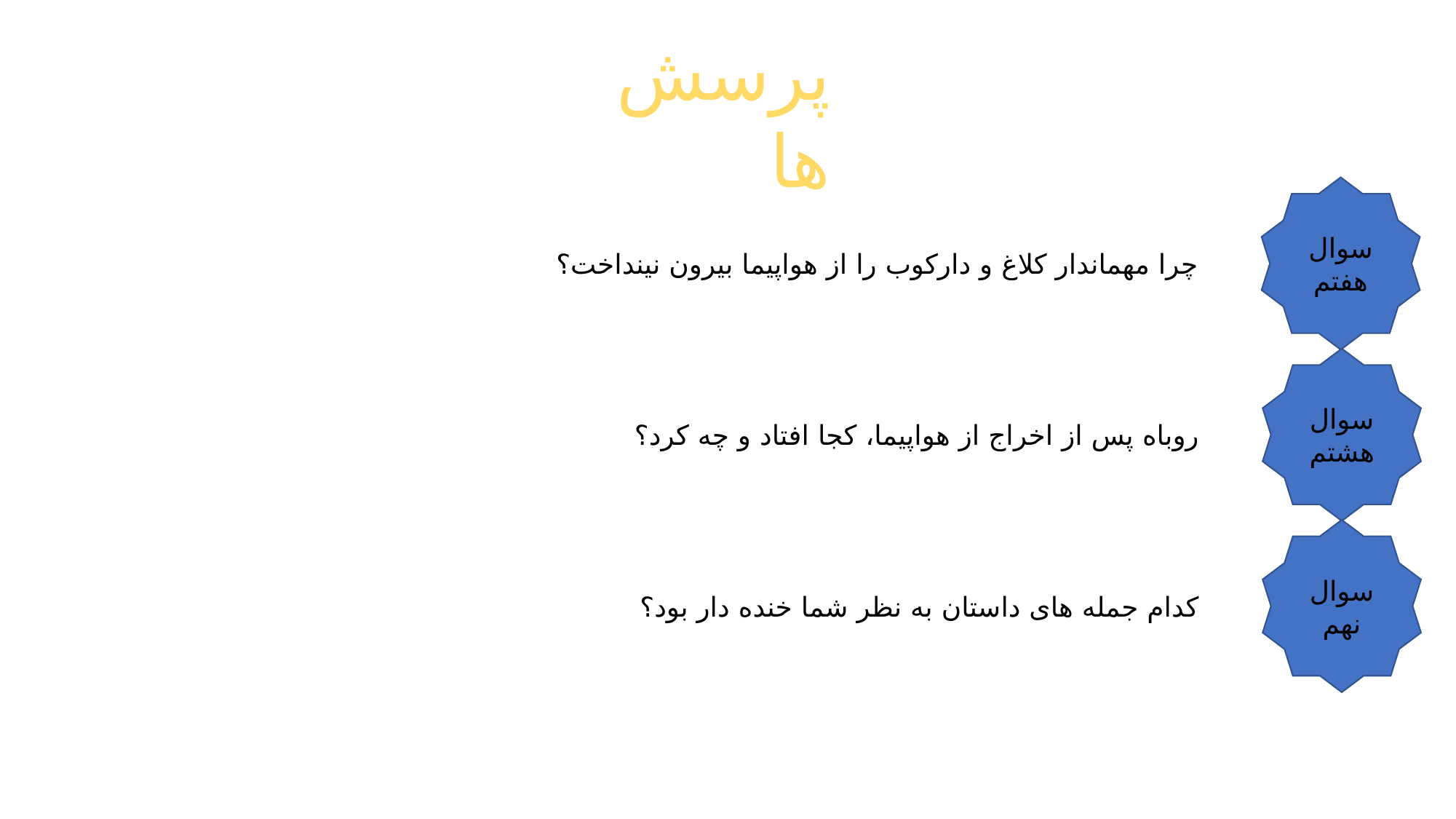

پرسش ها
سوال هفتم
چرا مهماندار کلاغ و دارکوب را از هواپیما بیرون نینداخت؟
سوال هشتم
روباه پس از اخراج از هواپیما، کجا افتاد و چه کرد؟
سوال نهم
کدام جمله های داستان به نظر شما خنده دار بود؟